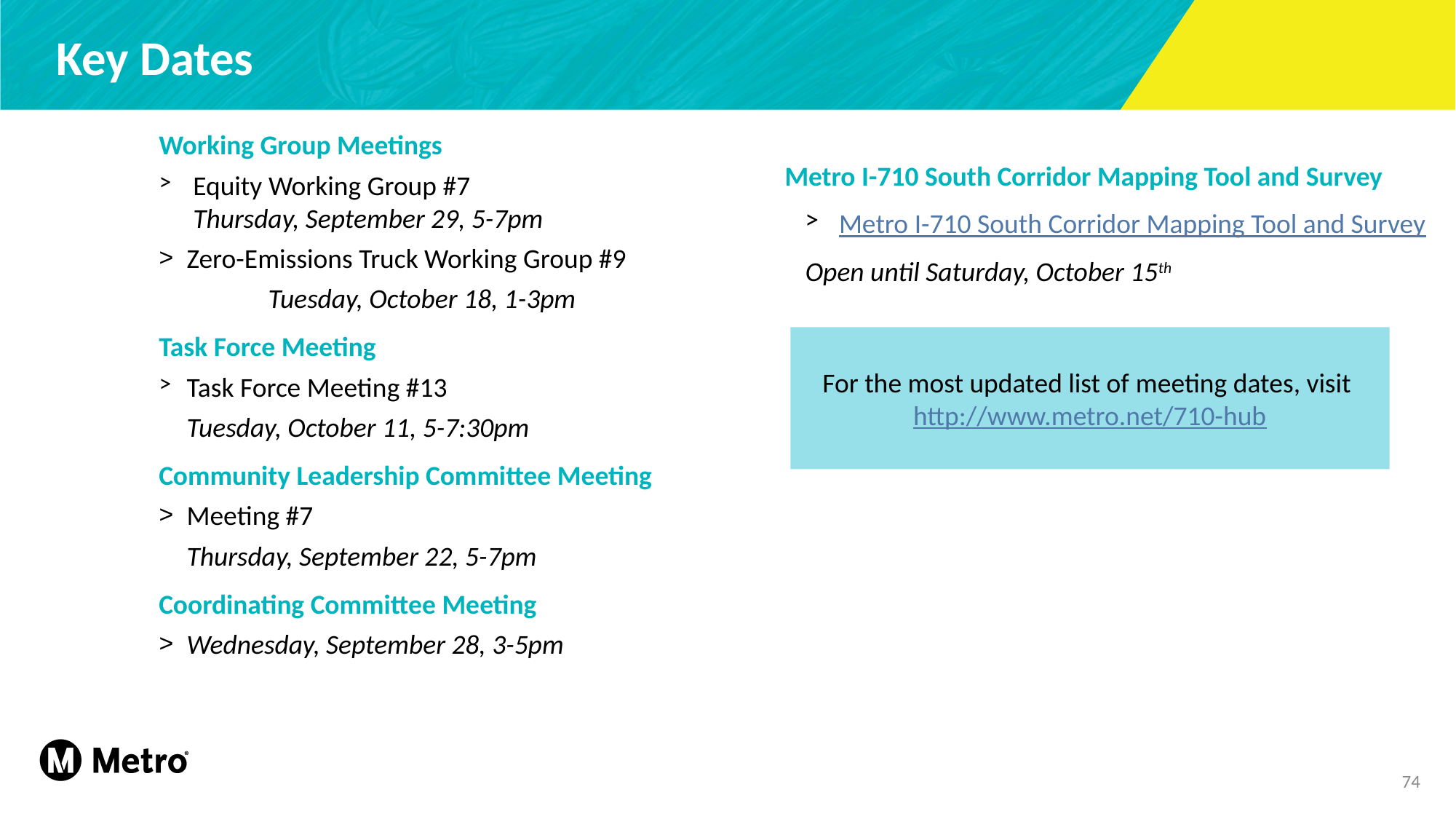

# Key Dates
Working Group Meetings
Equity Working Group #7
Thursday, September 29, 5-7pm
Zero-Emissions Truck Working Group #9
	Tuesday, October 18, 1-3pm
Task Force Meeting
Task Force Meeting #13
Tuesday, October 11, 5-7:30pm
Community Leadership Committee Meeting
Meeting #7
Thursday, September 22, 5-7pm
Coordinating Committee Meeting
Wednesday, September 28, 3-5pm

Metro I-710 South Corridor Mapping Tool and Survey
Metro I-710 South Corridor Mapping Tool and Survey
Open until Saturday, October 15th

For the most updated list of meeting dates, visit http://www.metro.net/710-hub

74